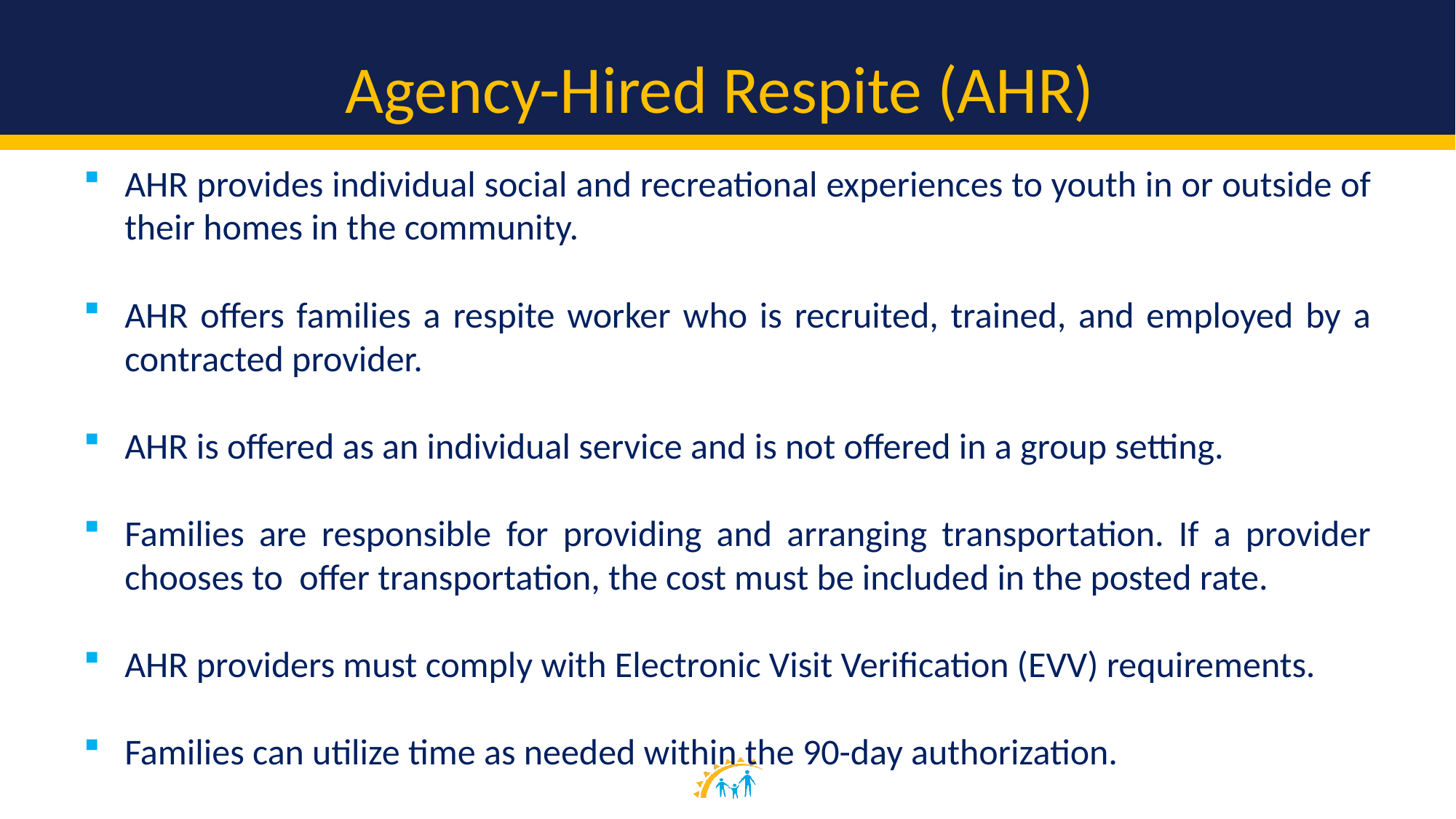

# Agency-Hired Respite (AHR)
AHR provides individual social and recreational experiences to youth in or outside of their homes in the community.

AHR offers families a respite worker who is recruited, trained, and employed by a contracted provider.

AHR is offered as an individual service and is not offered in a group setting.

Families are responsible for providing and arranging transportation. If a provider chooses to  offer transportation, the cost must be included in the posted rate.

AHR providers must comply with Electronic Visit Verification (EVV) requirements.

Families can utilize time as needed within the 90-day authorization.